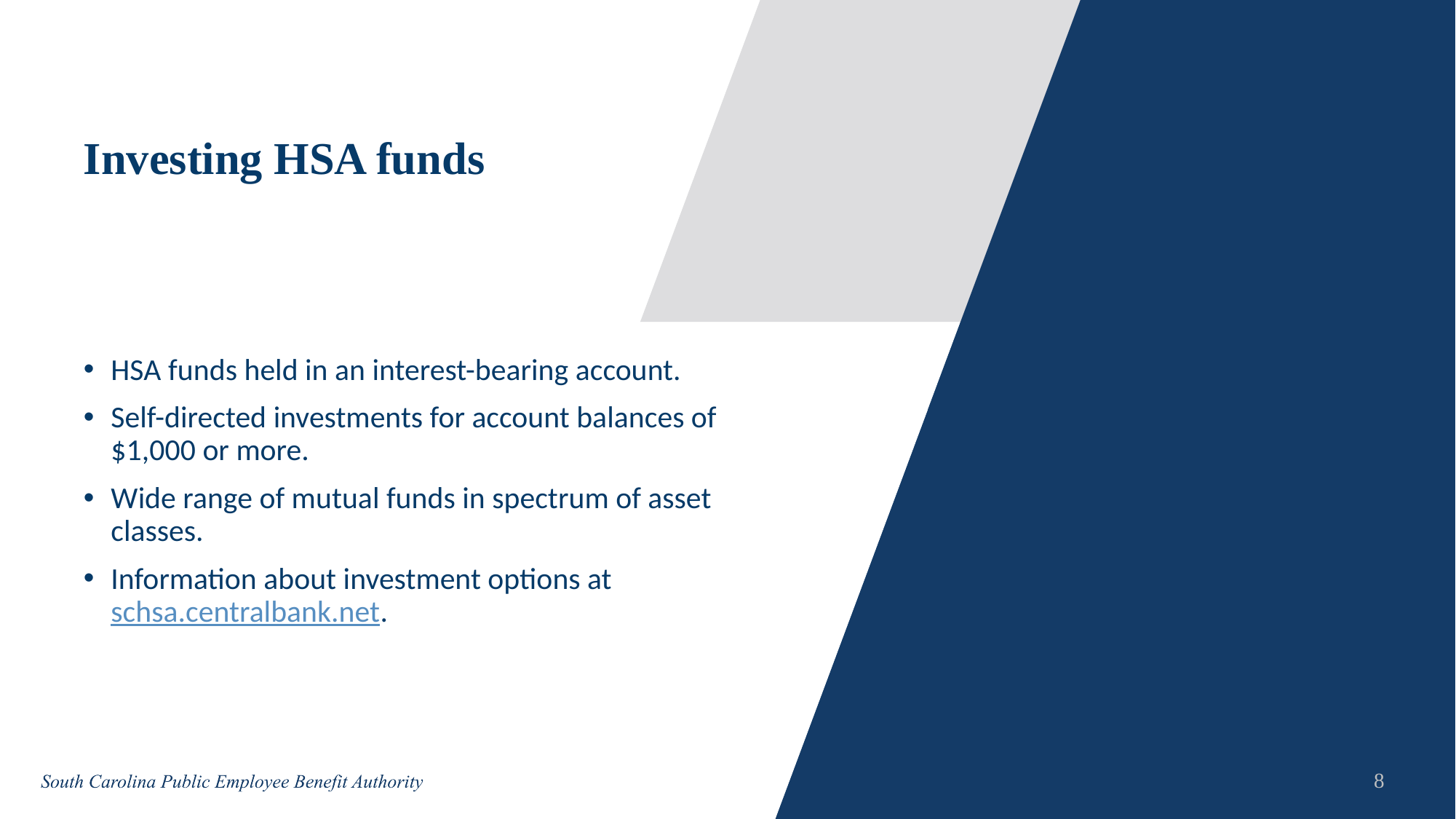

# Investing HSA funds
HSA funds held in an interest-bearing account.
Self-directed investments for account balances of $1,000 or more.
Wide range of mutual funds in spectrum of asset classes.
Information about investment options at schsa.centralbank.net.
8